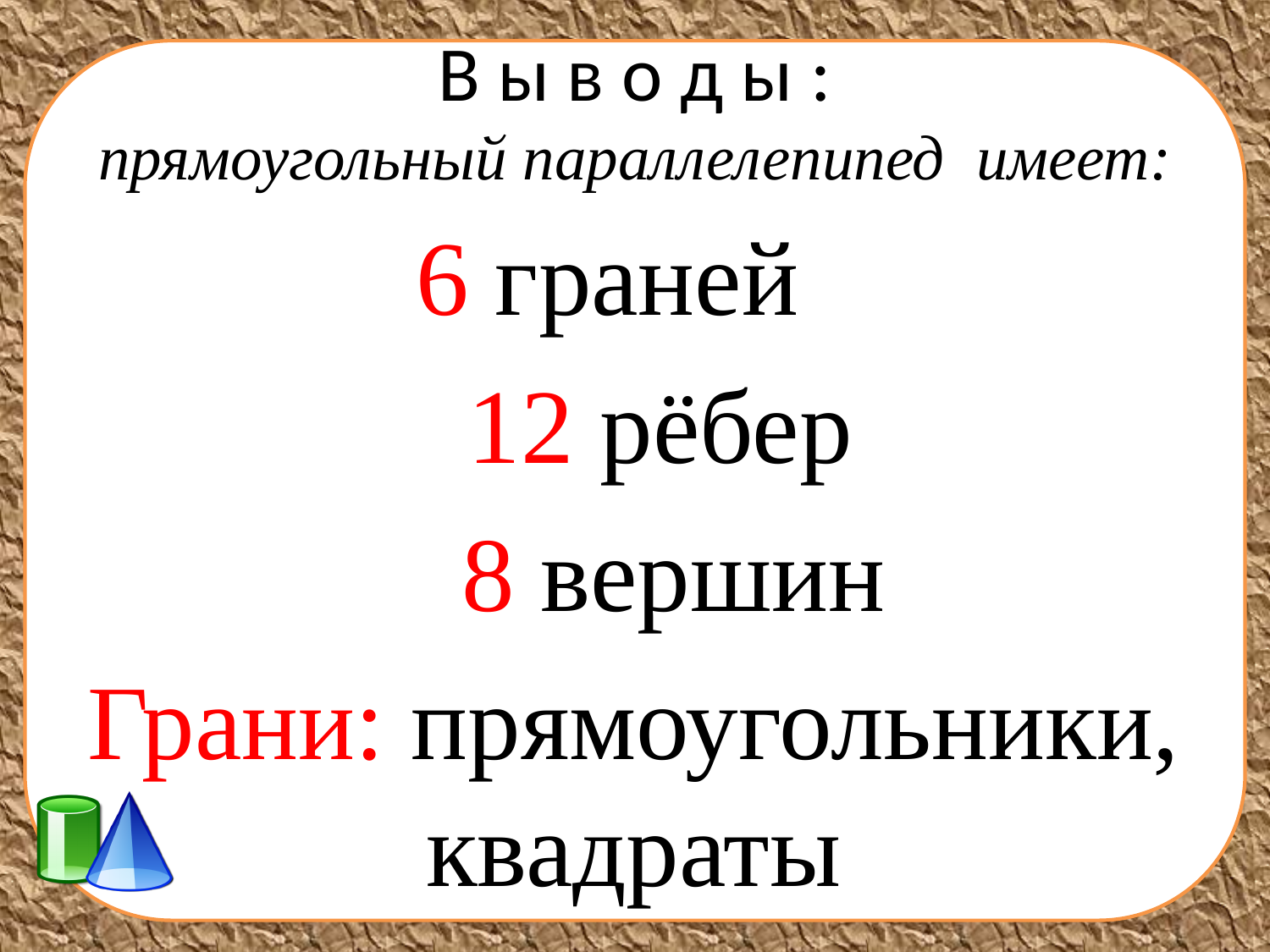

# В ы в о д ы : прямоугольный параллелепипед  имеет:
6 граней
   12 рёбер
   8 вершин
Грани: прямоугольники, квадраты